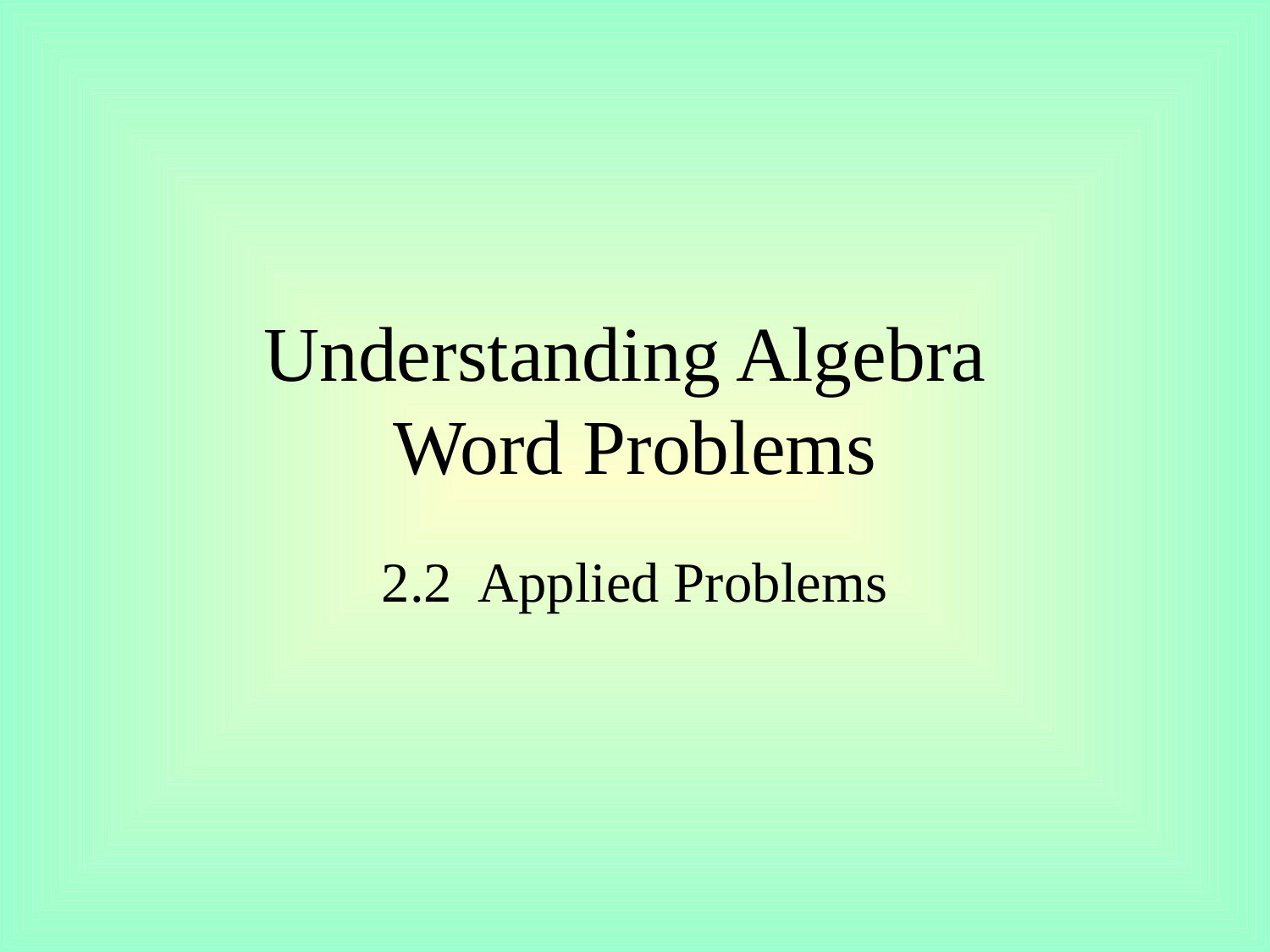

# Understanding Algebra Word Problems
2.2  Applied Problems